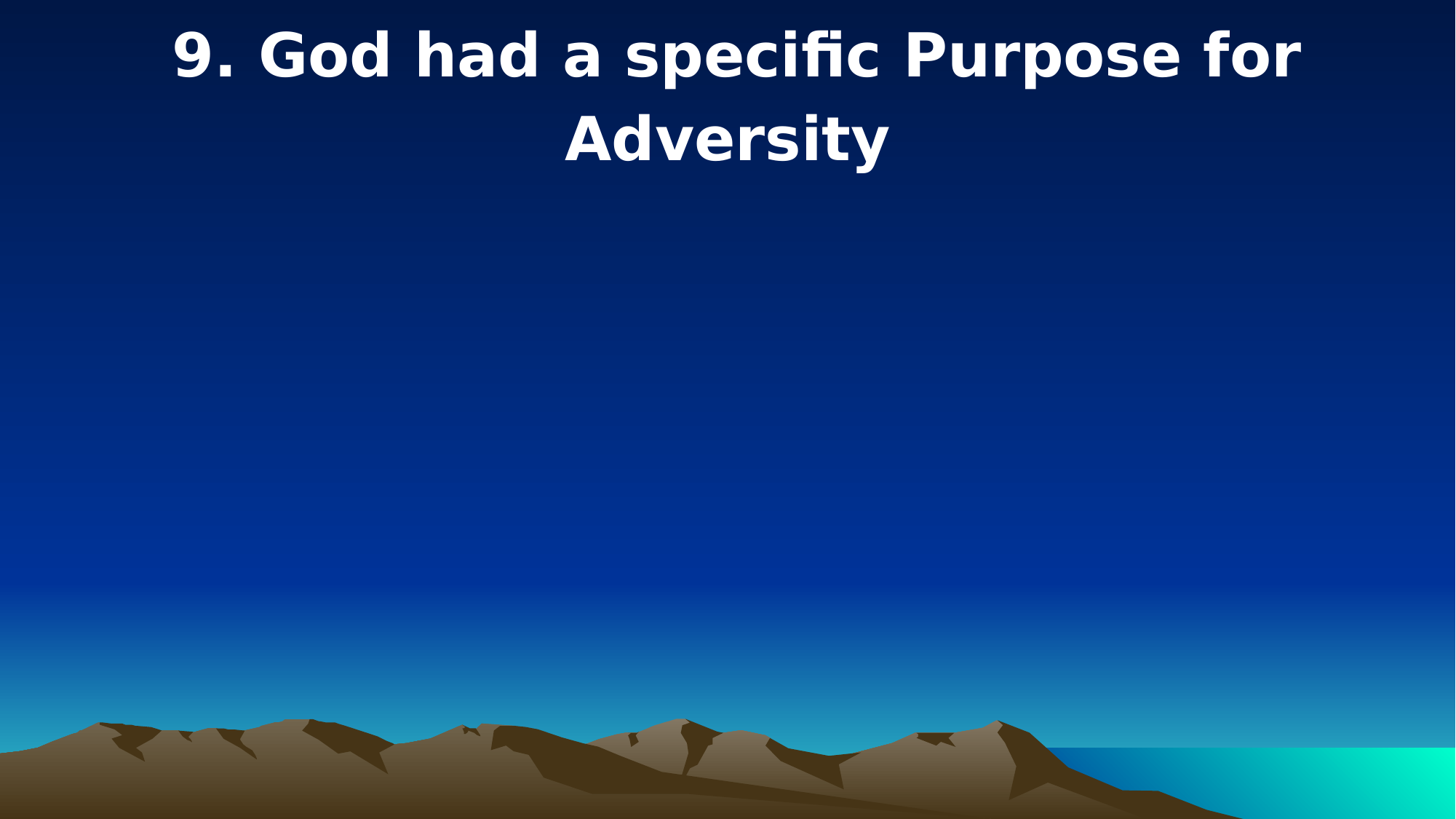

9. God had a specific Purpose for Adversity